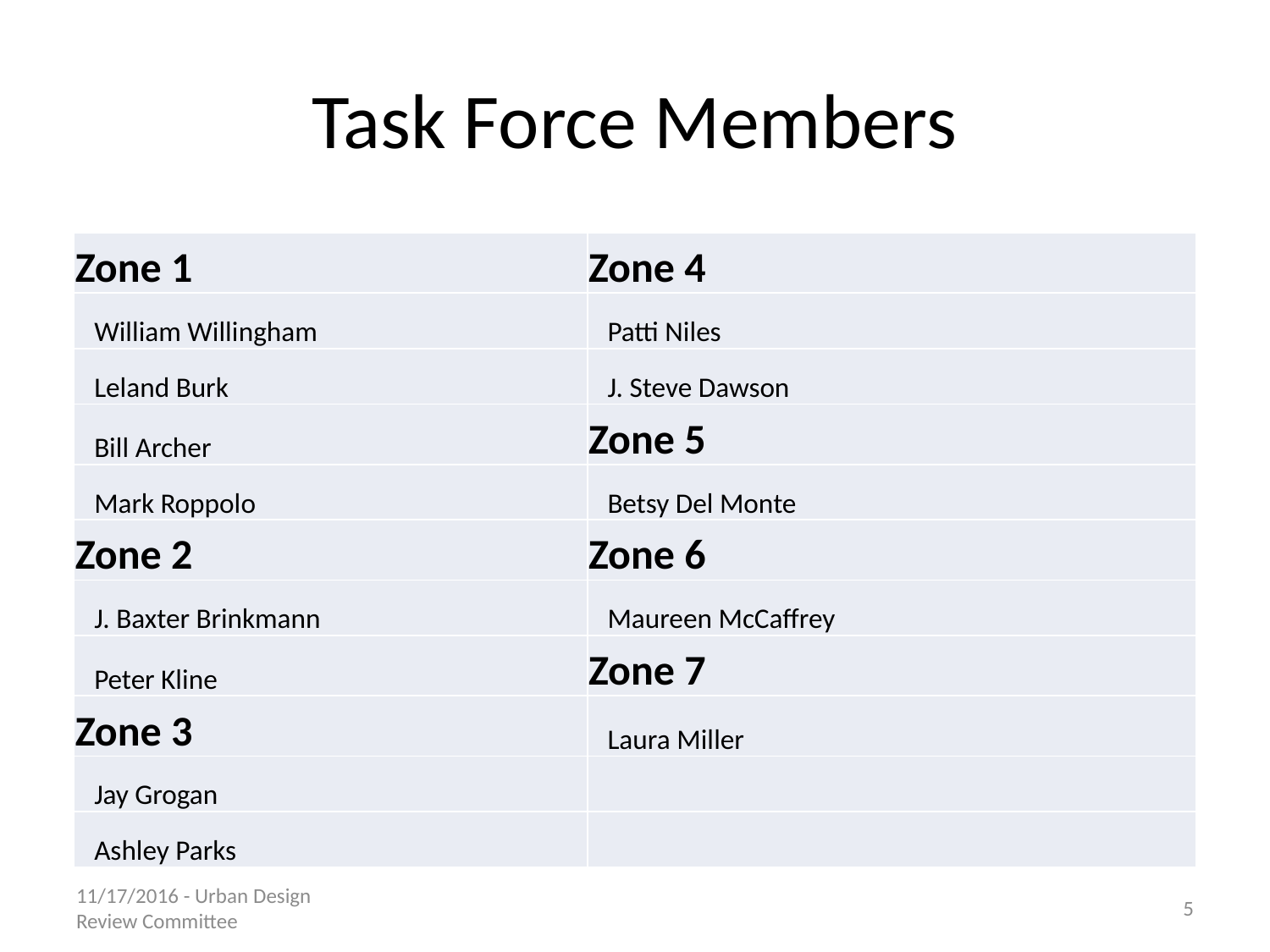

# Task Force Members
| Zone 1 | Zone 4 |
| --- | --- |
| William Willingham | Patti Niles |
| Leland Burk | J. Steve Dawson |
| Bill Archer | Zone 5 |
| Mark Roppolo | Betsy Del Monte |
| Zone 2 | Zone 6 |
| J. Baxter Brinkmann | Maureen McCaffrey |
| Peter Kline | Zone 7 |
| Zone 3 | Laura Miller |
| Jay Grogan |  |
| Ashley Parks |  |
11/17/2016 - Urban Design Review Committee
5